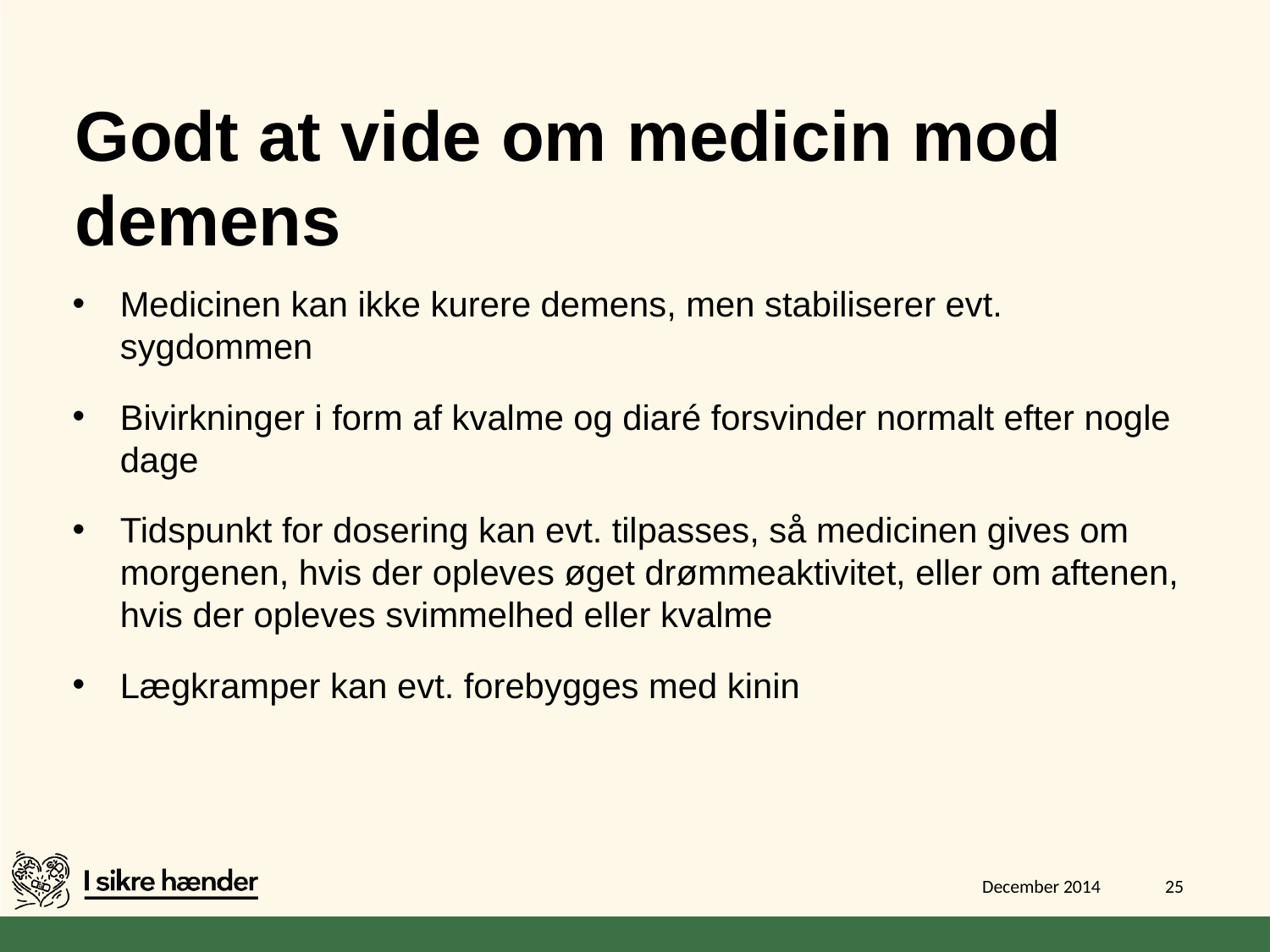

# Godt at vide om medicin mod demens
Medicinen kan ikke kurere demens, men stabiliserer evt. sygdommen
Bivirkninger i form af kvalme og diaré forsvinder normalt efter nogle dage
Tidspunkt for dosering kan evt. tilpasses, så medicinen gives om morgenen, hvis der opleves øget drømmeaktivitet, eller om aftenen, hvis der opleves svimmelhed eller kvalme
Lægkramper kan evt. forebygges med kinin
December 2014
25